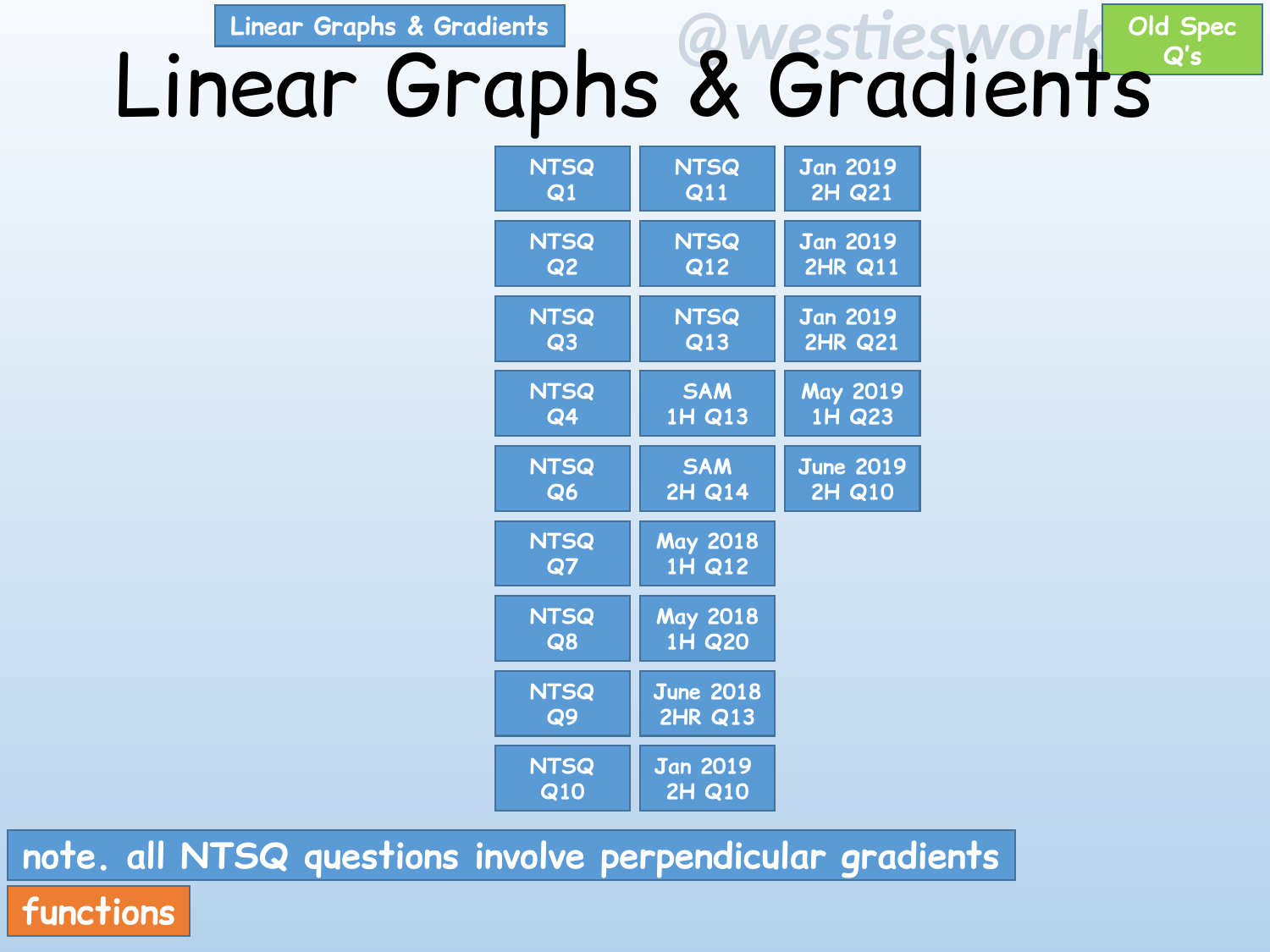

# Linear Graphs & Gradients
Old Spec Q’s
Linear Graphs & Gradients
NTSQ
Q1
NTSQ
Q11
Jan 2019
2H Q21
NTSQ
Q12
Jan 2019
2HR Q11
NTSQ
Q2
NTSQ
Q3
NTSQ
Q13
Jan 2019
2HR Q21
SAM
1H Q13
May 2019
1H Q23
NTSQ
Q4
NTSQ
Q6
SAM
2H Q14
June 2019
2H Q10
NTSQ
Q7
May 2018
1H Q12
NTSQ
Q8
May 2018
1H Q20
NTSQ
Q9
June 2018
2HR Q13
NTSQ
Q10
Jan 2019
2H Q10
note. all NTSQ questions involve perpendicular gradients
functions